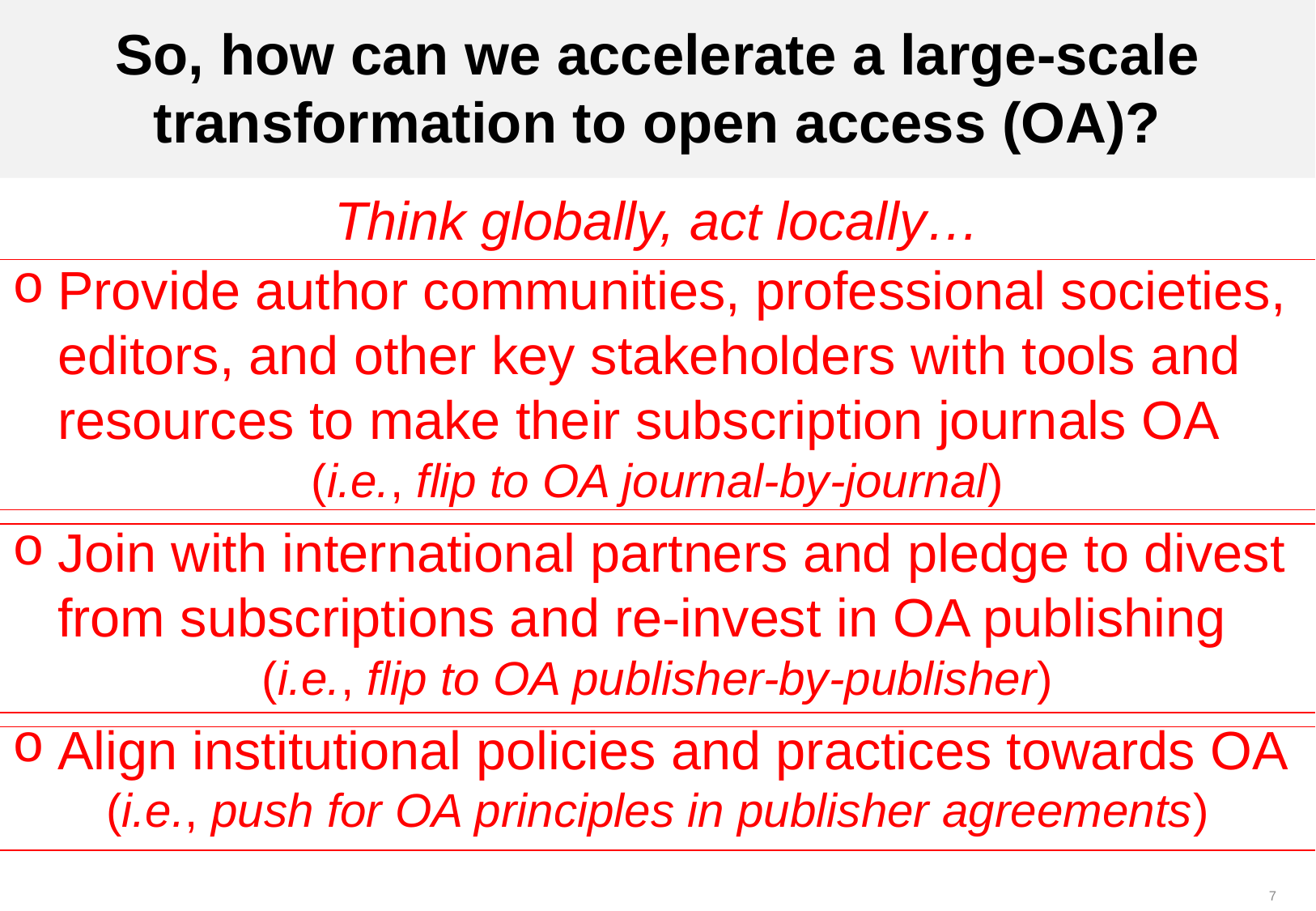

# So, how can we accelerate a large-scale transformation to open access (OA)?
Think globally, act locally…
Provide author communities, professional societies, editors, and other key stakeholders with tools and resources to make their subscription journals OA
(i.e., flip to OA journal-by-journal)
Join with international partners and pledge to divest from subscriptions and re-invest in OA publishing
(i.e., flip to OA publisher-by-publisher)
Align institutional policies and practices towards OA
(i.e., push for OA principles in publisher agreements)
7